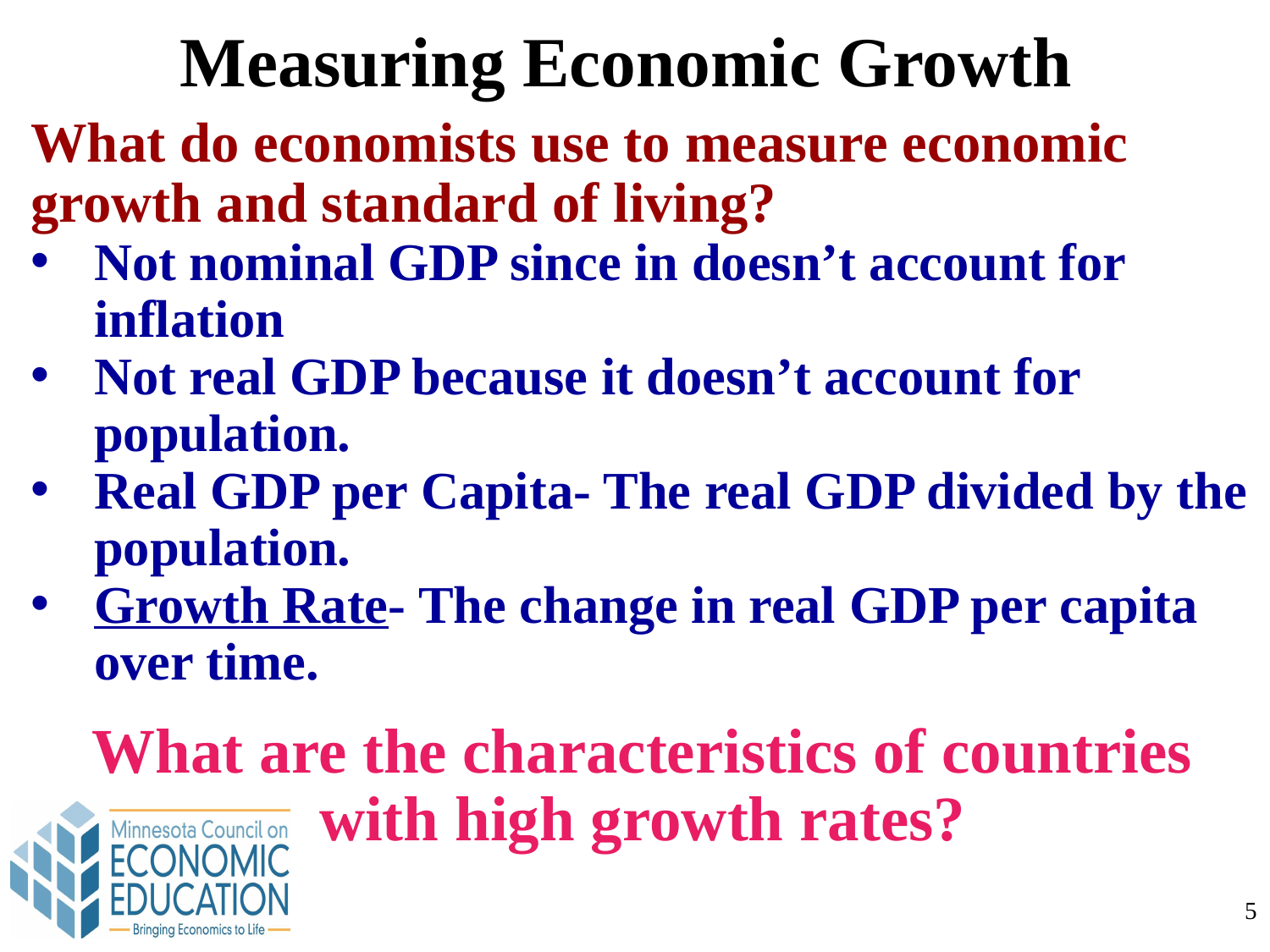

Measuring Economic Growth
What do economists use to measure economic growth and standard of living?
Not nominal GDP since in doesn’t account for inflation
Not real GDP because it doesn’t account for population.
Real GDP per Capita- The real GDP divided by the population.
Growth Rate- The change in real GDP per capita over time.

What are the characteristics of countries with high growth rates?

5